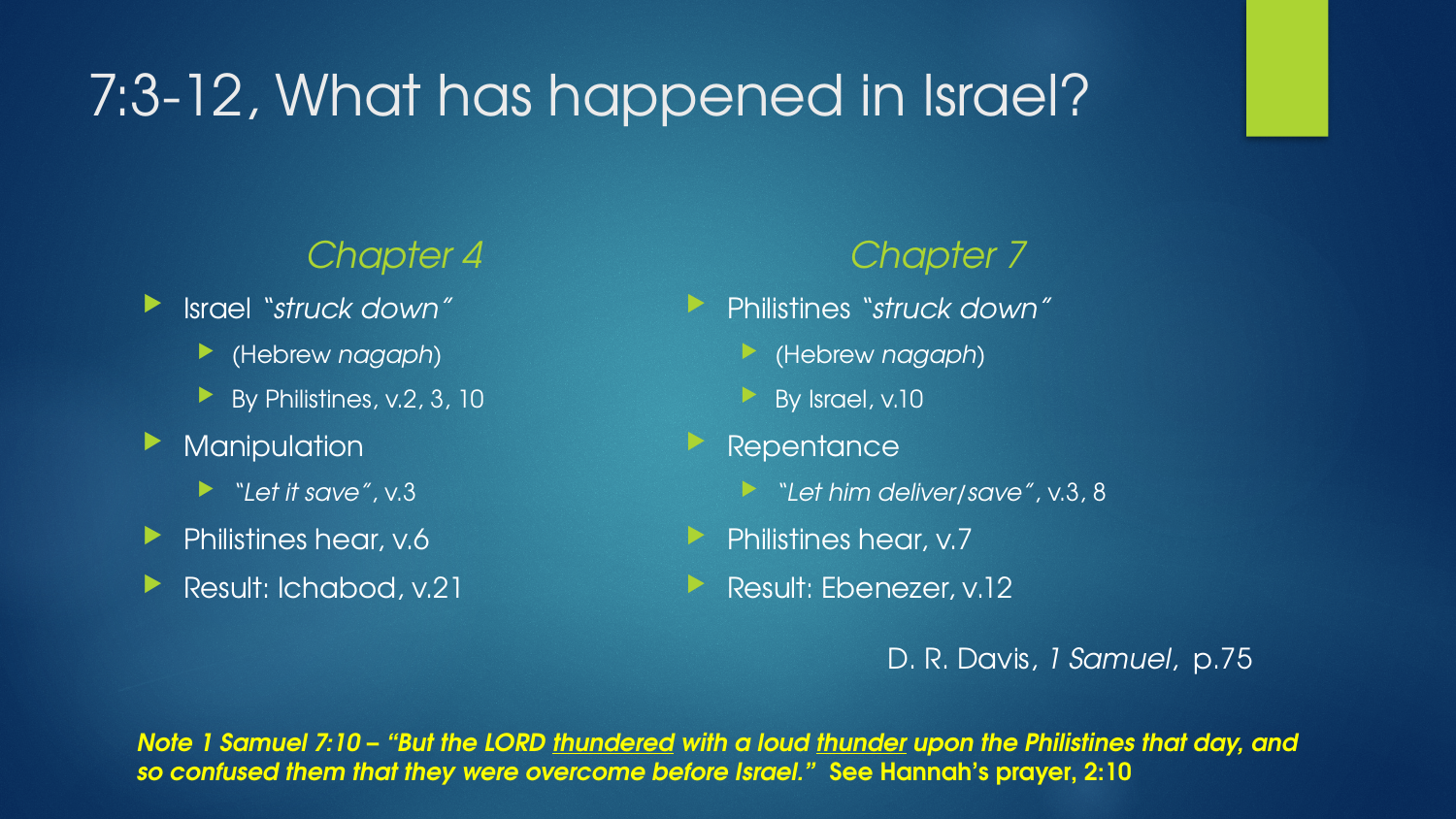

# 7:3-12, What has happened in Israel?
Chapter 4
Chapter 7
Israel “struck down”
(Hebrew nagaph)
By Philistines, v.2, 3, 10
Manipulation
“Let it save”, v.3
Philistines hear, v.6
Result: Ichabod, v.21
Philistines “struck down”
(Hebrew nagaph)
By Israel, v.10
Repentance
“Let him deliver/save”, v.3, 8
Philistines hear, v.7
Result: Ebenezer, v.12
D. R. Davis, 1 Samuel,  p.75
Note 1 Samuel 7:10 – “But the LORD thundered with a loud thunder upon the Philistines that day, and so confused them that they were overcome before Israel.”  See Hannah’s prayer, 2:10